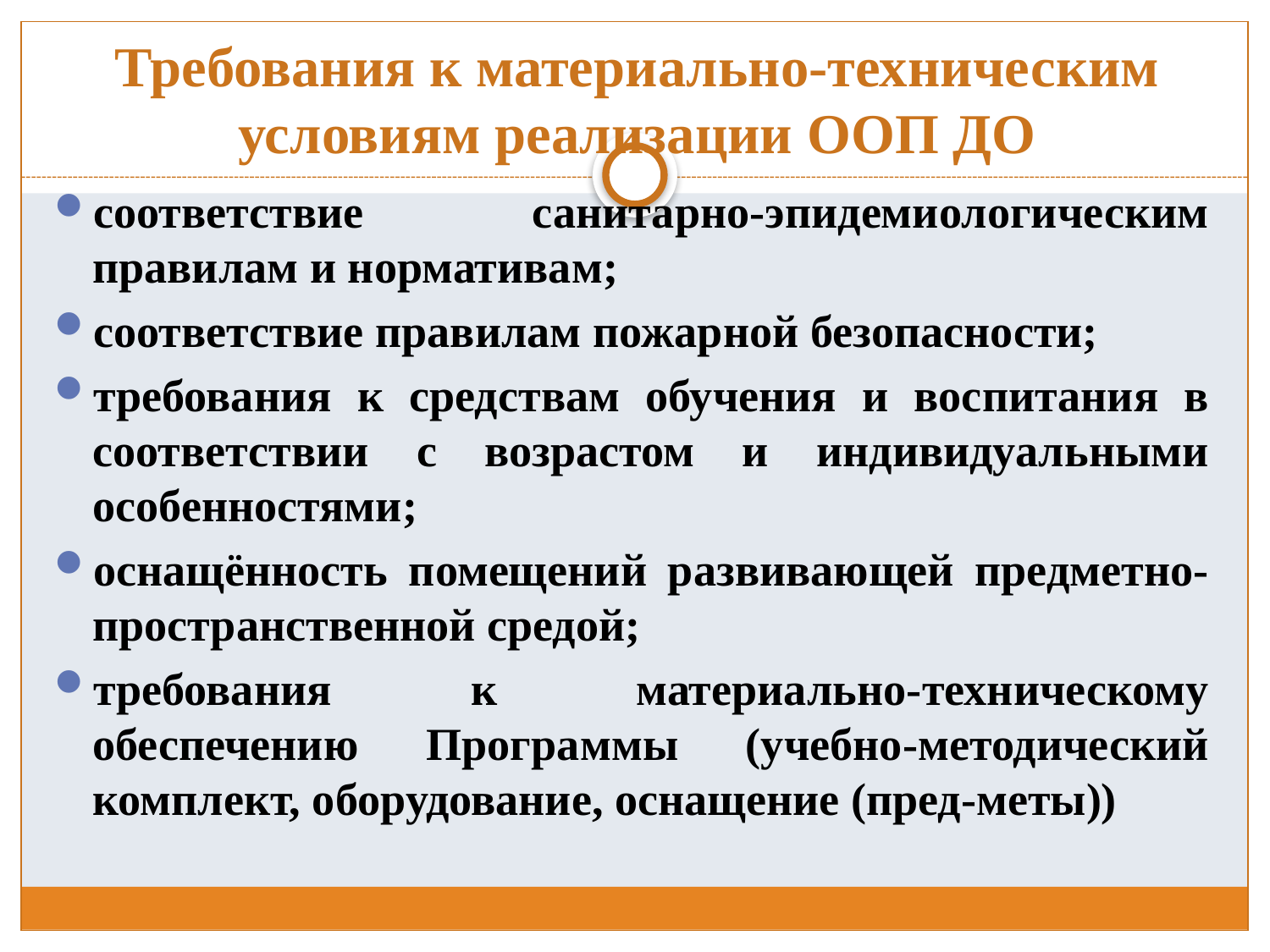

# Требования к материально-техническим условиям реализации ООП ДО
соответствие санитарно-эпидемиологическим правилам и нормативам;
соответствие правилам пожарной безопасности;
требования к средствам обучения и воспитания в соответствии с возрастом и индивидуальными особенностями;
оснащённость помещений развивающей предметно-пространственной средой;
требования к материально-техническому обеспечению Программы (учебно-методический комплект, оборудование, оснащение (пред-меты))